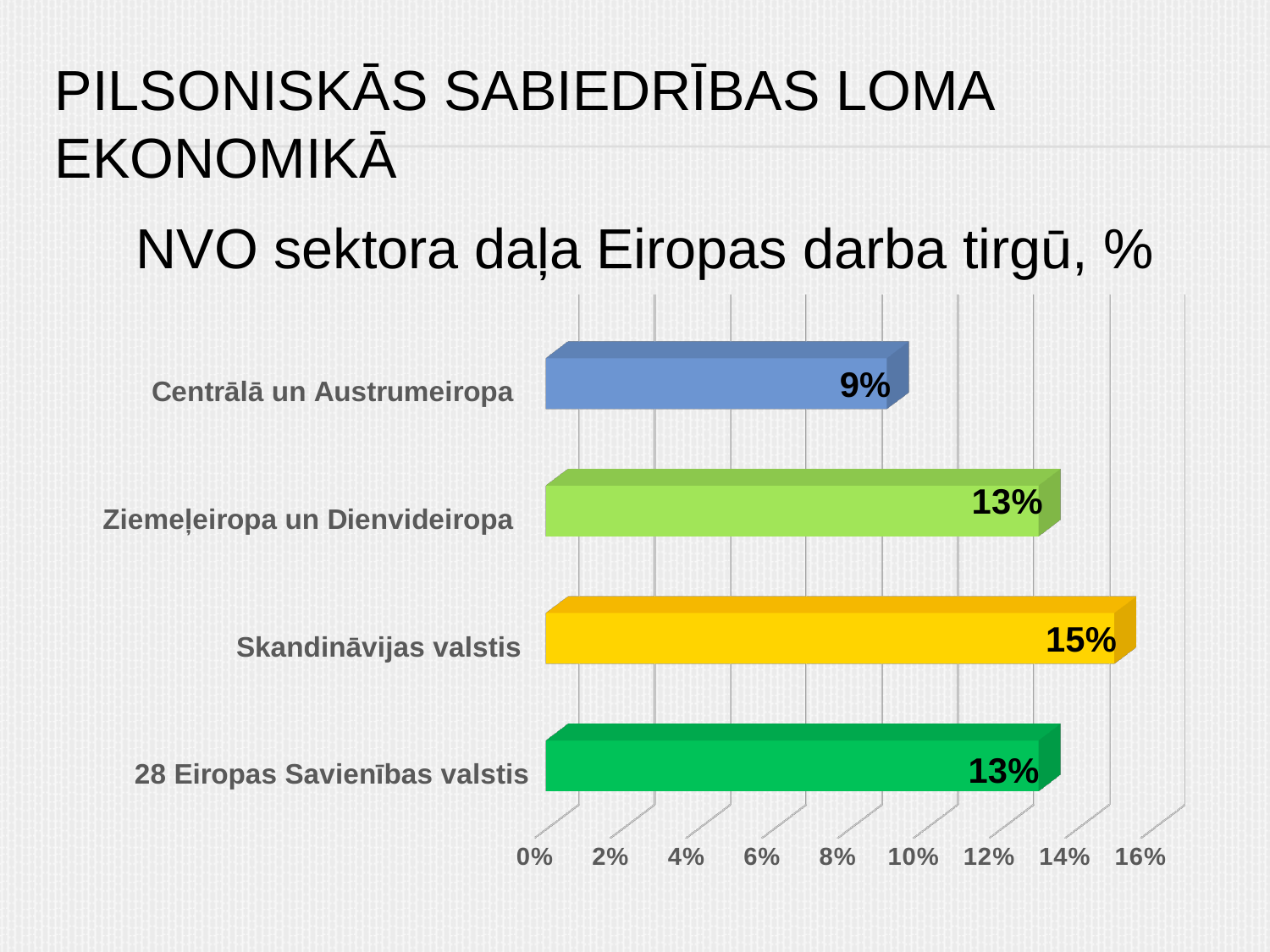

# Pilsoniskās sabiedrības loma ekonomikā

[unsupported chart]

NVO sektora daļa Eiropas darba tirgū, %